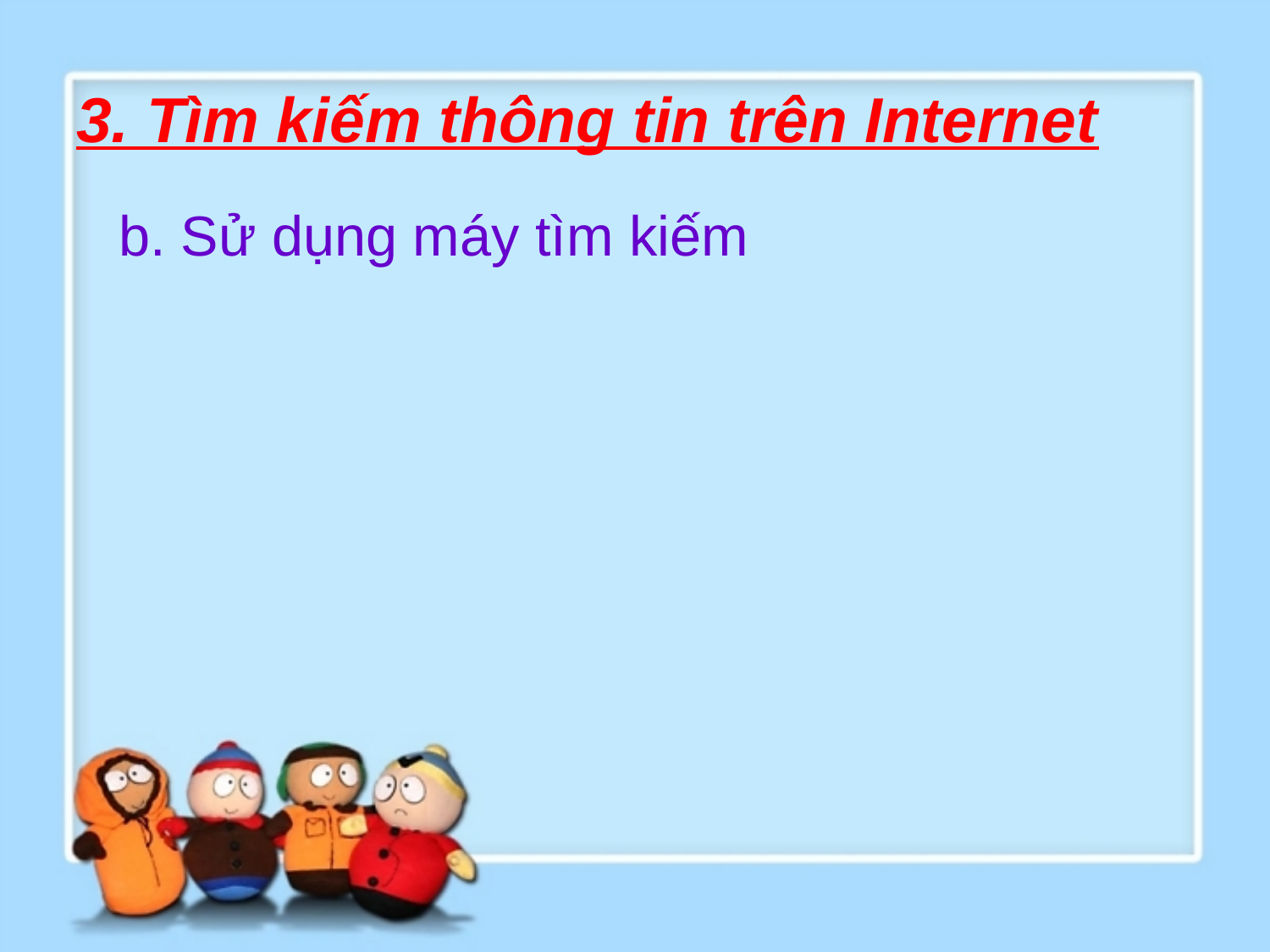

# 3. Tìm kiếm thông tin trên Internet
b. Sử dụng máy tìm kiếm